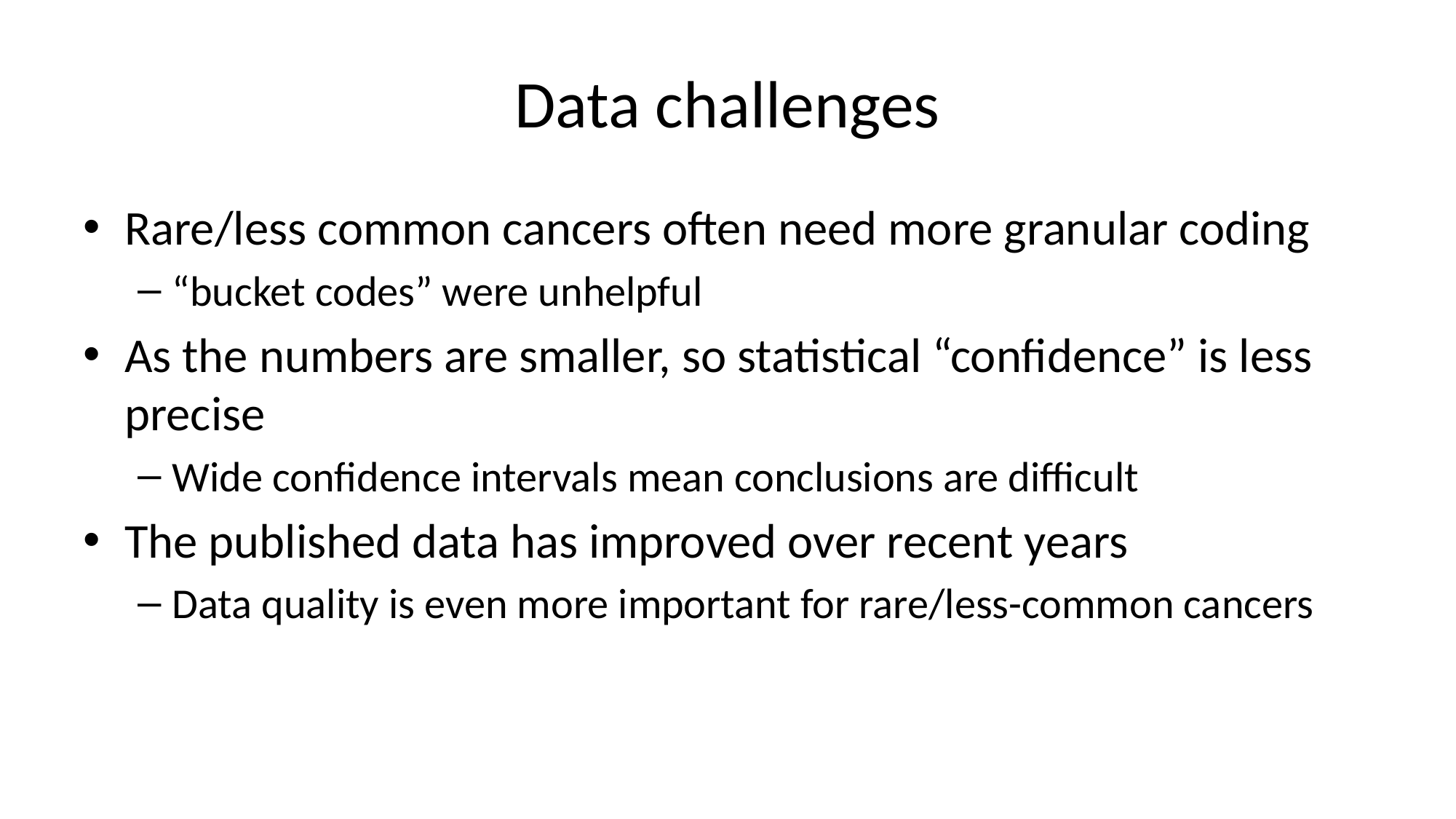

# Data challenges
Rare/less common cancers often need more granular coding
“bucket codes” were unhelpful
As the numbers are smaller, so statistical “confidence” is less precise
Wide confidence intervals mean conclusions are difficult
The published data has improved over recent years
Data quality is even more important for rare/less-common cancers